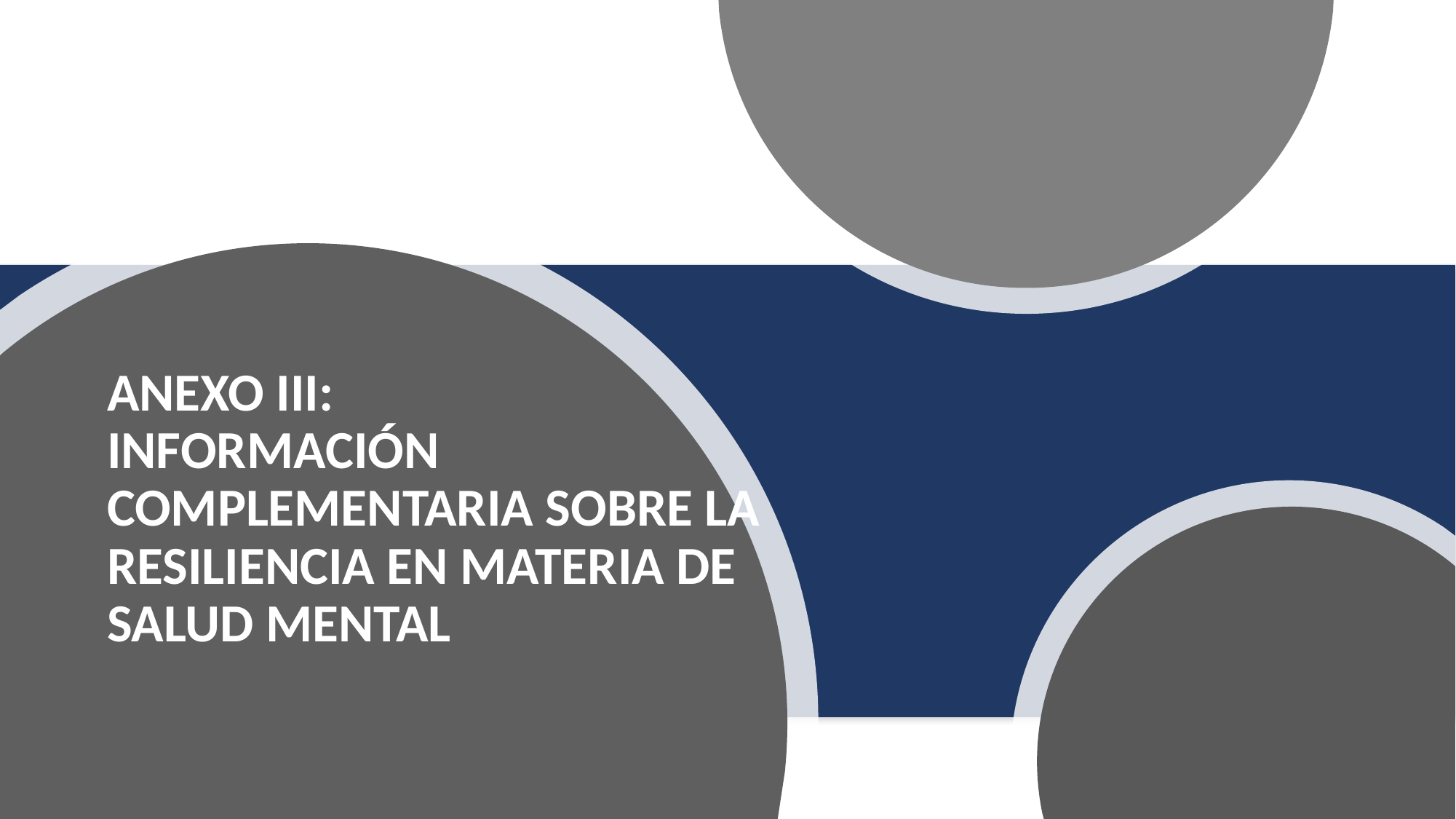

# ANEXO III: INFORMACIÓN COMPLEMENTARIA SOBRE LA RESILIENCIA EN MATERIA DE SALUD MENTAL